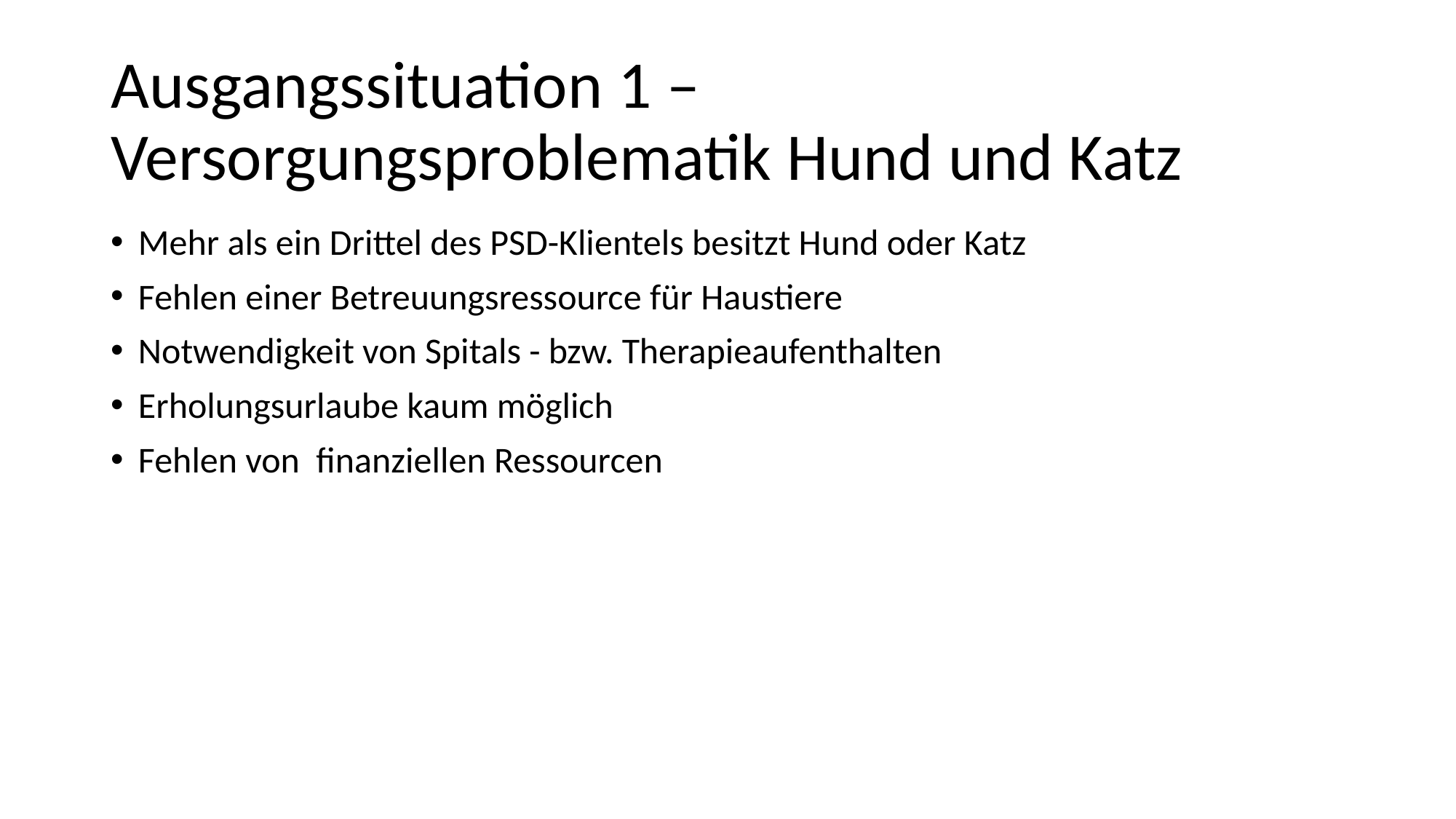

# Ausgangssituation 1 – Versorgungsproblematik Hund und Katz
Mehr als ein Drittel des PSD-Klientels besitzt Hund oder Katz
Fehlen einer Betreuungsressource für Haustiere
Notwendigkeit von Spitals - bzw. Therapieaufenthalten
Erholungsurlaube kaum möglich
Fehlen von  finanziellen Ressourcen